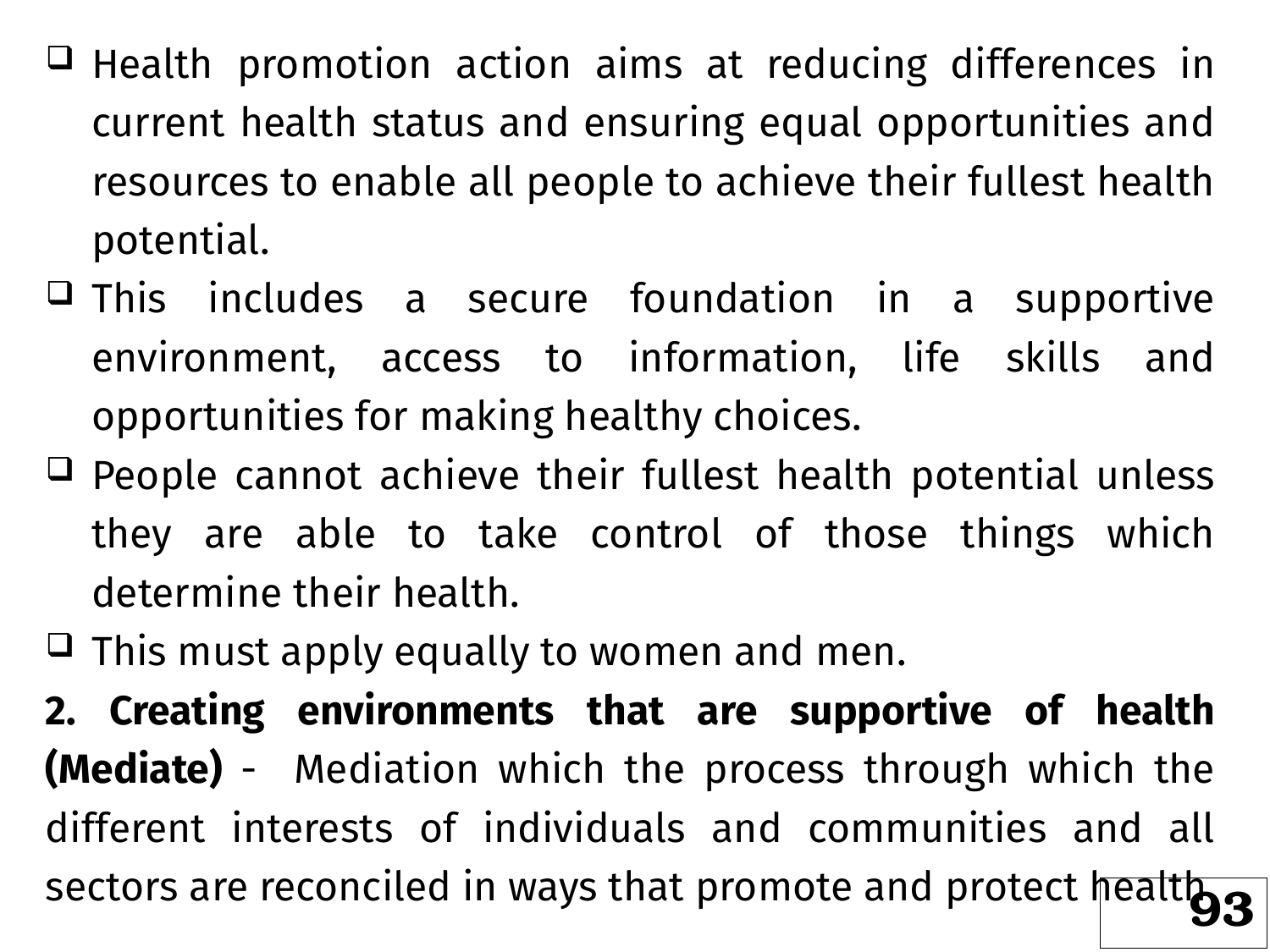

Health promotion action aims at reducing differences in current health status and ensuring equal opportunities and resources to enable all people to achieve their fullest health potential.
This includes a secure foundation in a supportive environment, access to information, life skills and opportunities for making healthy choices.
People cannot achieve their fullest health potential unless they are able to take control of those things which determine their health.
This must apply equally to women and men.
2. Creating environments that are supportive of health (Mediate) -  Mediation which the process through which the different interests of individuals and communities and all sectors are reconciled in ways that promote and protect health

93